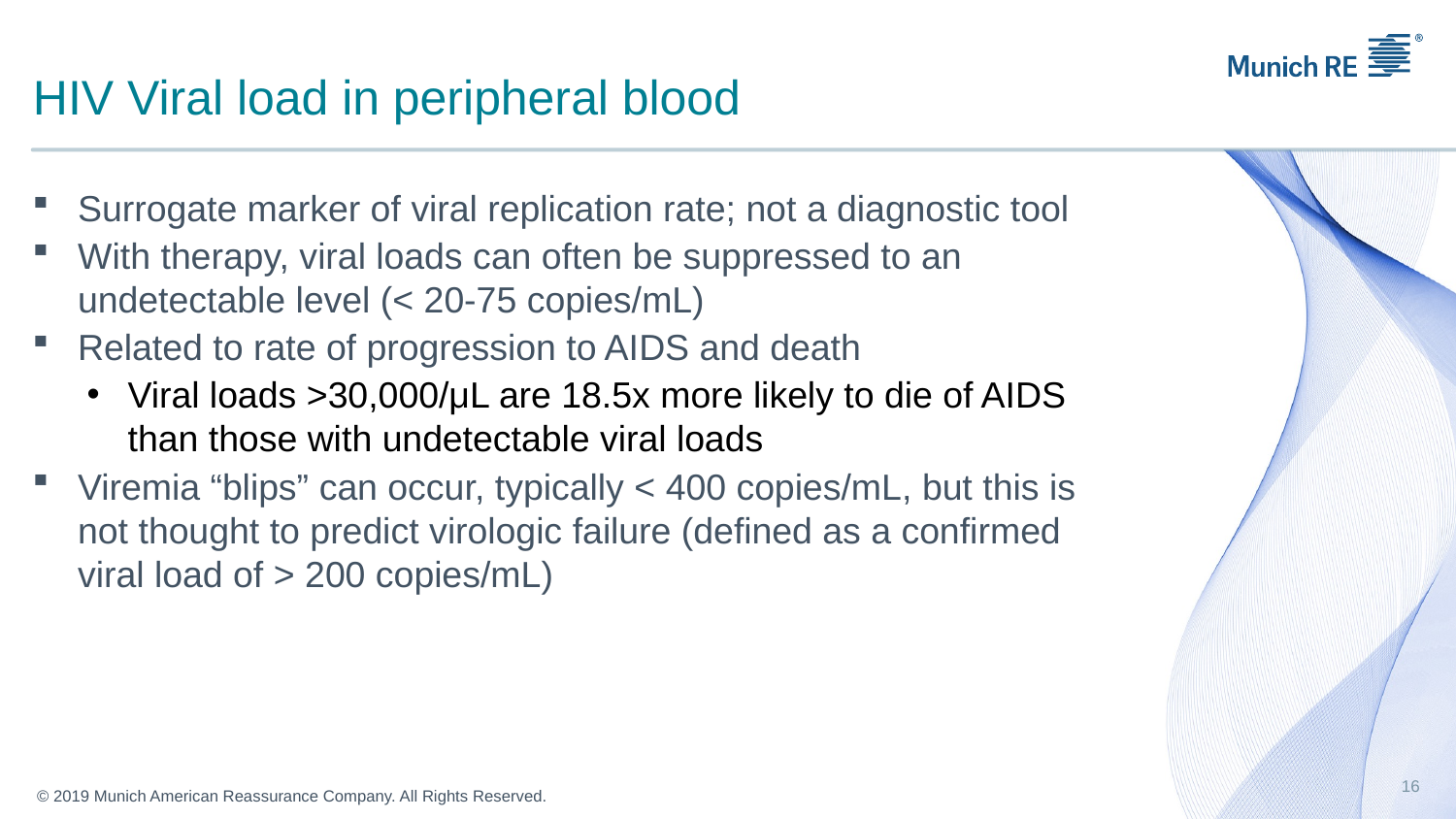

# HIV Viral load in peripheral blood
Surrogate marker of viral replication rate; not a diagnostic tool
With therapy, viral loads can often be suppressed to an undetectable level (< 20-75 copies/mL)
Related to rate of progression to AIDS and death
Viral loads >30,000/μL are 18.5x more likely to die of AIDS than those with undetectable viral loads
Viremia “blips” can occur, typically < 400 copies/mL, but this is not thought to predict virologic failure (defined as a confirmed viral load of > 200 copies/mL)

16